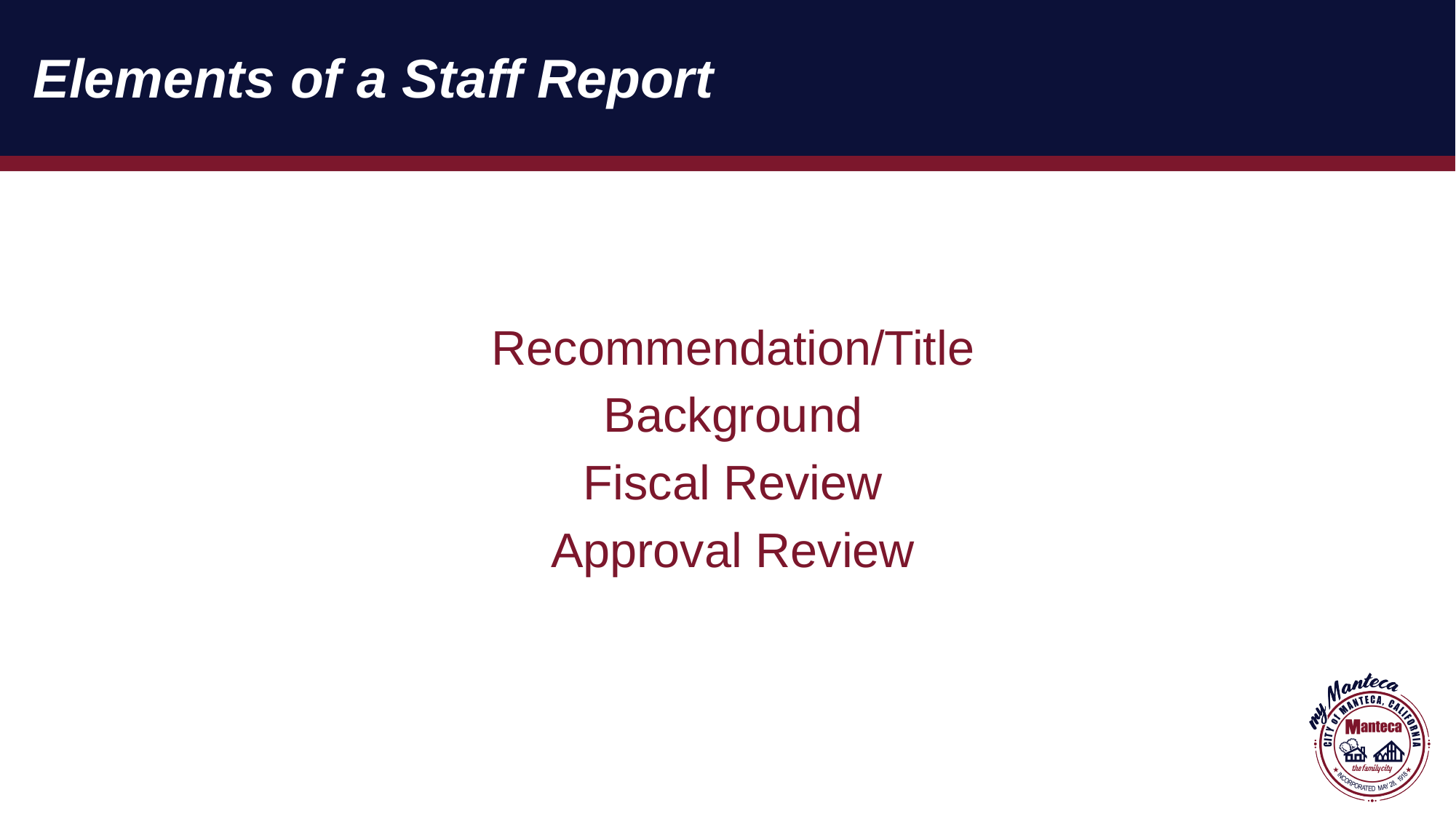

# Elements of a Staff Report

Recommendation/Title
Background
Fiscal Review
Approval Review